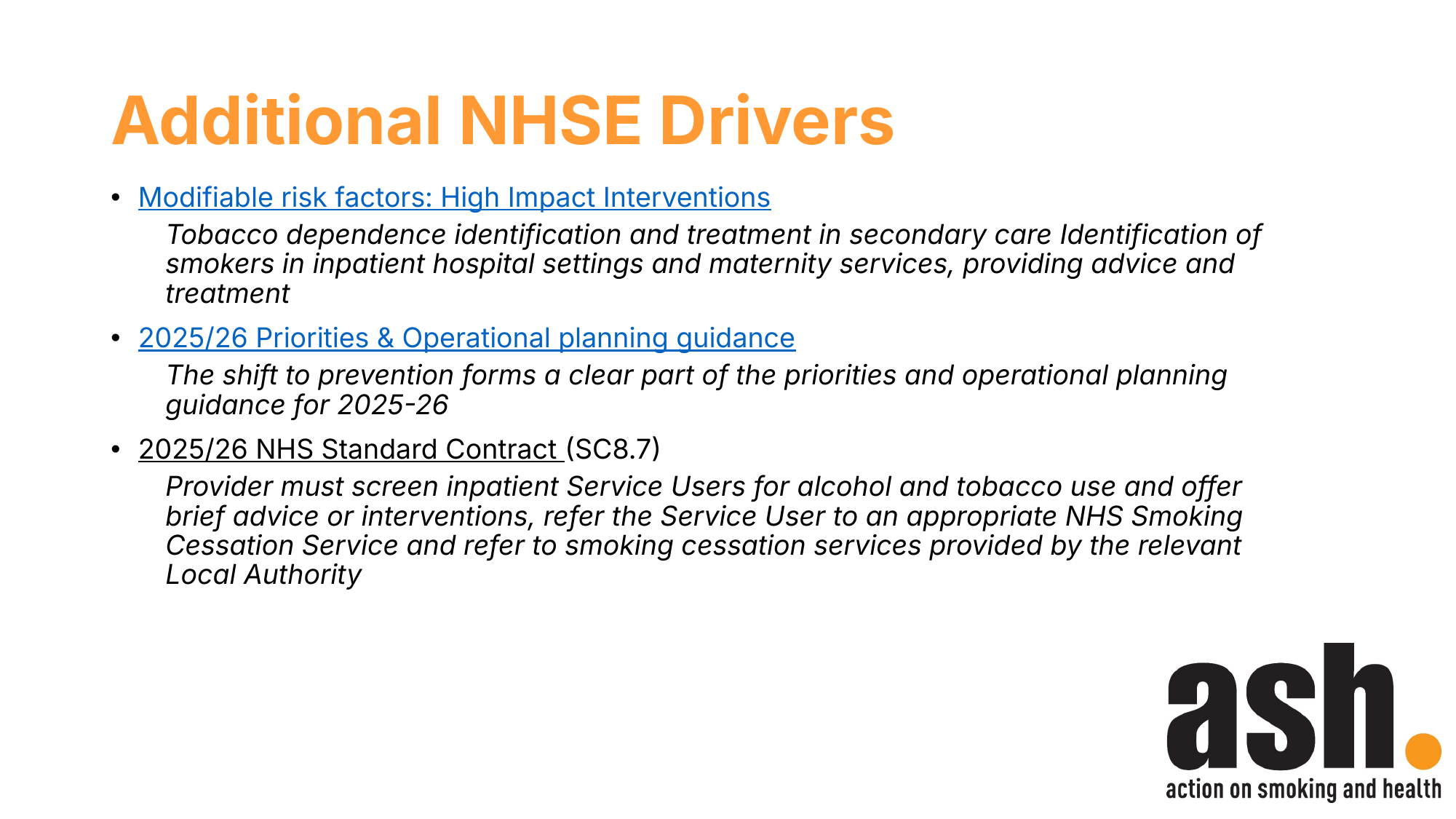

# Additional NHSE Drivers
Modifiable risk factors: High Impact Interventions
Tobacco dependence identification and treatment in secondary care Identification of smokers in inpatient hospital settings and maternity services, providing advice and treatment
2025/26 Priorities & Operational planning guidance
The shift to prevention forms a clear part of the priorities and operational planning guidance for 2025-26
2025/26 NHS Standard Contract (SC8.7)
Provider must screen inpatient Service Users for alcohol and tobacco use and offer brief advice or interventions, refer the Service User to an appropriate NHS Smoking Cessation Service and refer to smoking cessation services provided by the relevant Local Authority